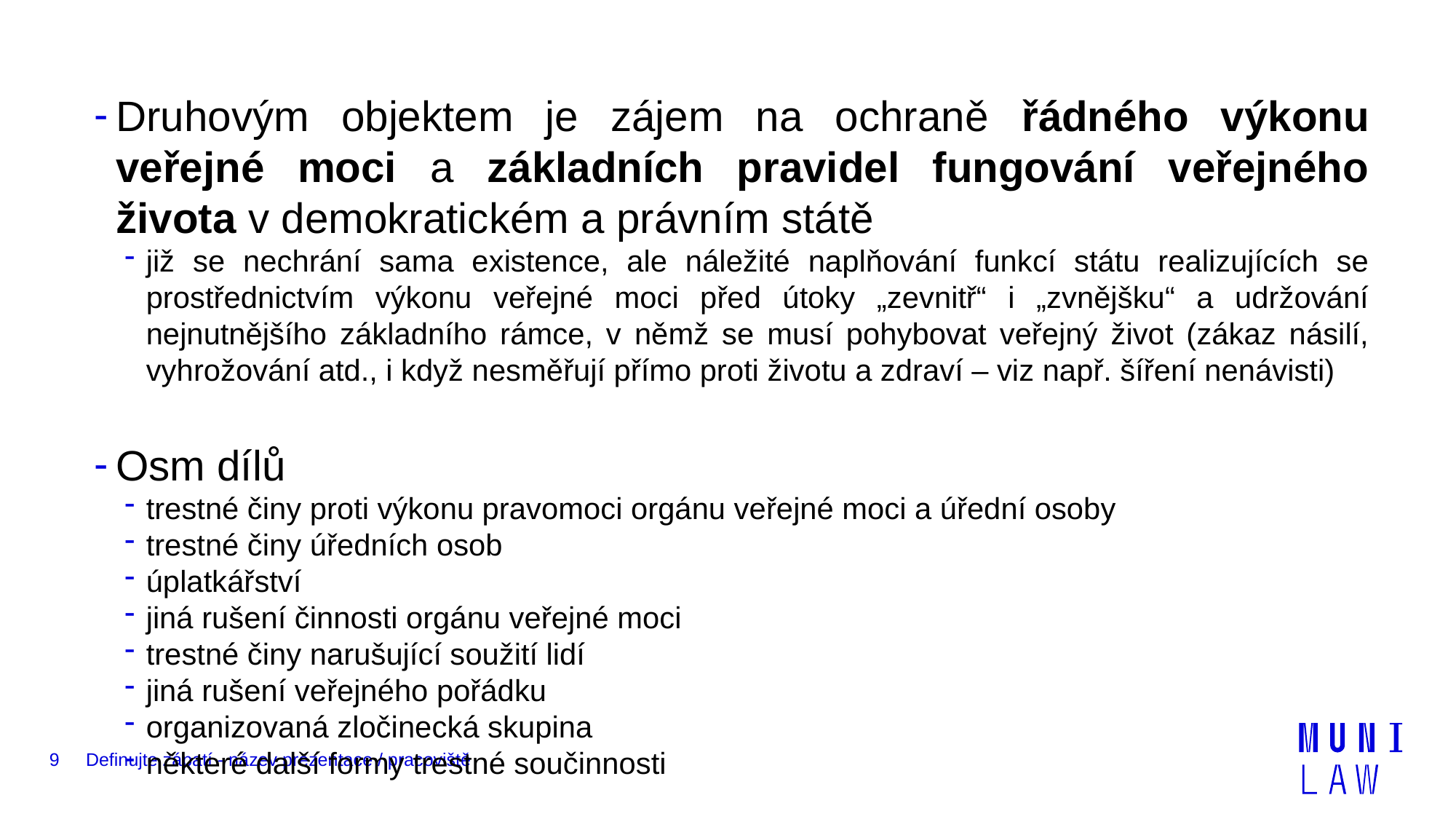

Druhovým objektem je zájem na ochraně řádného výkonu veřejné moci a základních pravidel fungování veřejného života v demokratickém a právním státě
již se nechrání sama existence, ale náležité naplňování funkcí státu realizujících se prostřednictvím výkonu veřejné moci před útoky „zevnitř“ i „zvnějšku“ a udržování nejnutnějšího základního rámce, v němž se musí pohybovat veřejný život (zákaz násilí, vyhrožování atd., i když nesměřují přímo proti životu a zdraví – viz např. šíření nenávisti)

Osm dílů
trestné činy proti výkonu pravomoci orgánu veřejné moci a úřední osoby
trestné činy úředních osob
úplatkářství
jiná rušení činnosti orgánu veřejné moci
trestné činy narušující soužití lidí
jiná rušení veřejného pořádku
organizovaná zločinecká skupina
některé další formy trestné součinnosti

9
Definujte zápatí - název prezentace / pracoviště